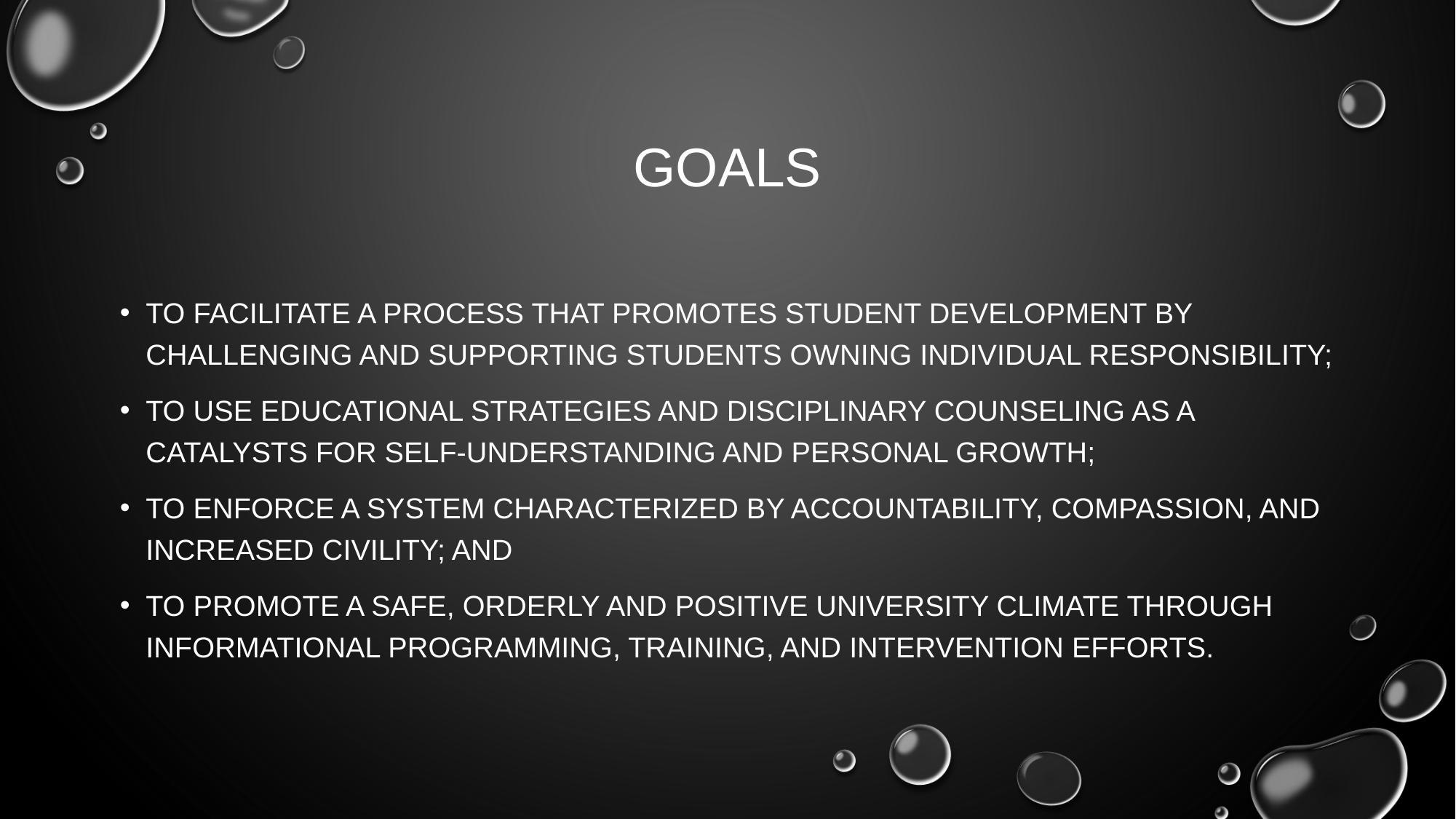

# goals
To facilitate a process that promotes student development by challenging and supporting students owning individual responsibility;
To use educational strategies and disciplinary counseling as a catalysts for self-understanding and personal growth;
To enforce a system characterized by accountability, compassion, and increased civility; and
To promote a safe, orderly and positive University climate through informational programming, training, and intervention efforts.